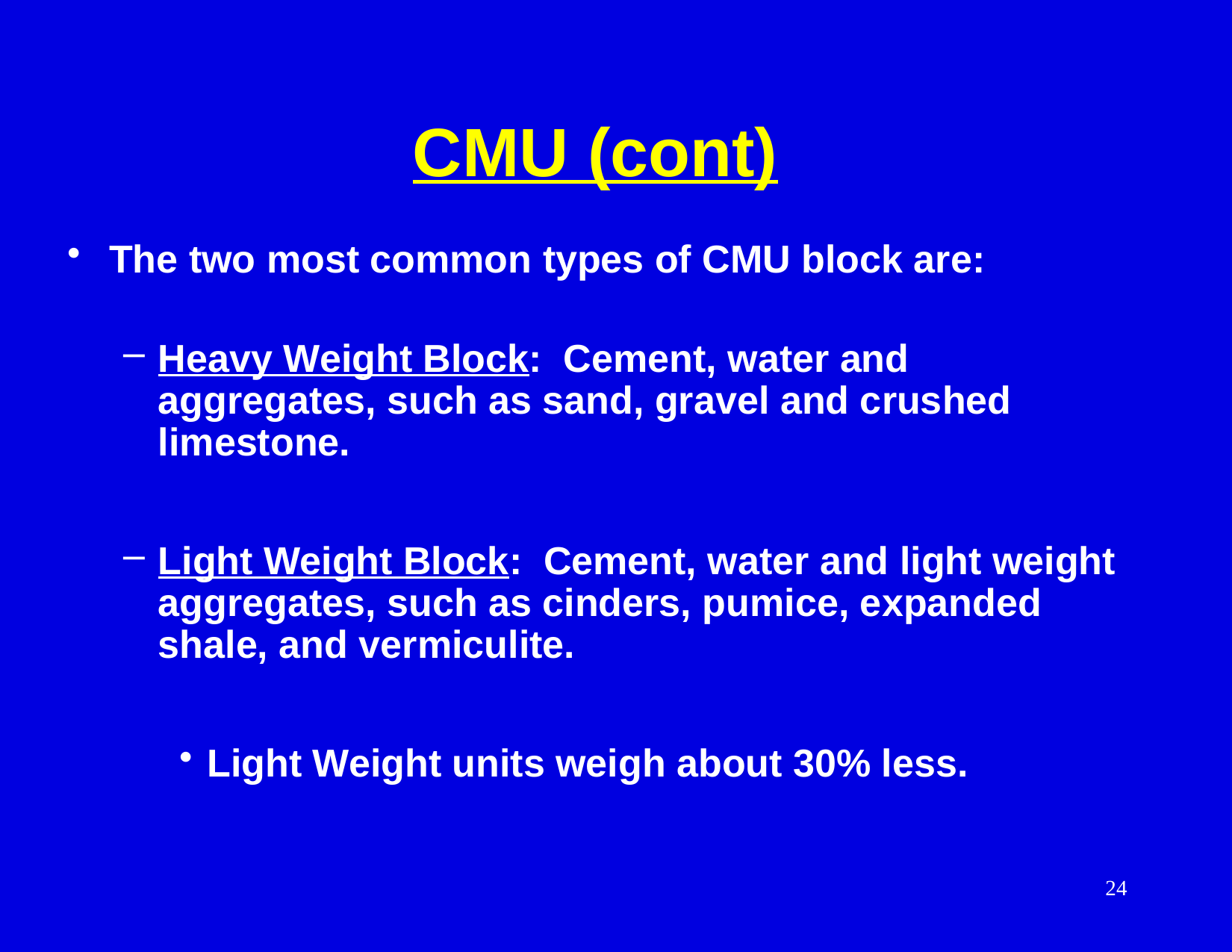

# CMU (cont)
The two most common types of CMU block are:

Heavy Weight Block:  Cement, water and aggregates, such as sand, gravel and crushed limestone.

Light Weight Block:  Cement, water and light weight aggregates, such as cinders, pumice, expanded shale, and vermiculite.

Light Weight units weigh about 30% less.
24